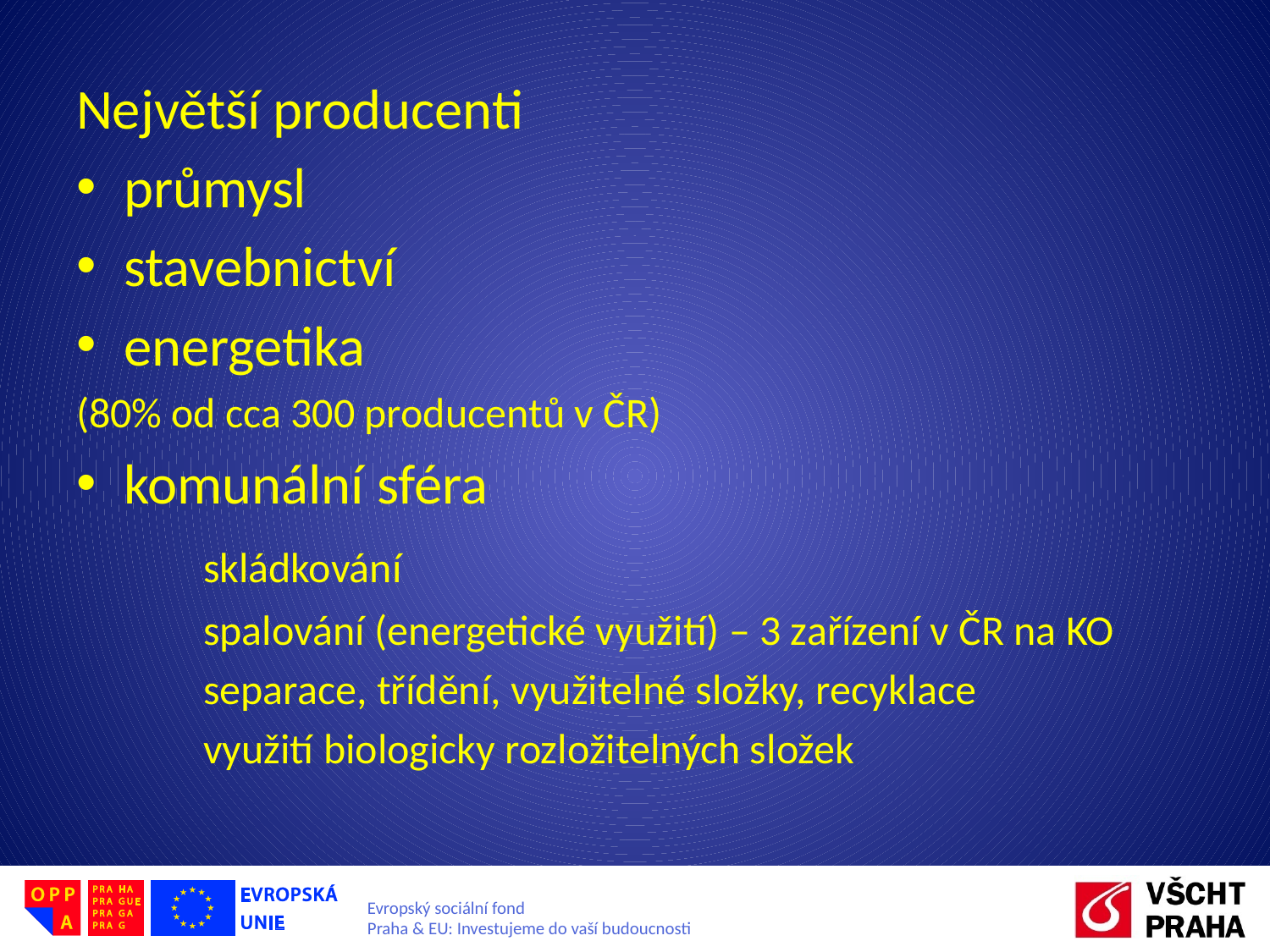

Největší producenti
průmysl
stavebnictví
energetika
(80% od cca 300 producentů v ČR)
komunální sféra
	skládkování
	spalování (energetické využití) – 3 zařízení v ČR na KO
	separace, třídění, využitelné složky, recyklace
	využití biologicky rozložitelných složek